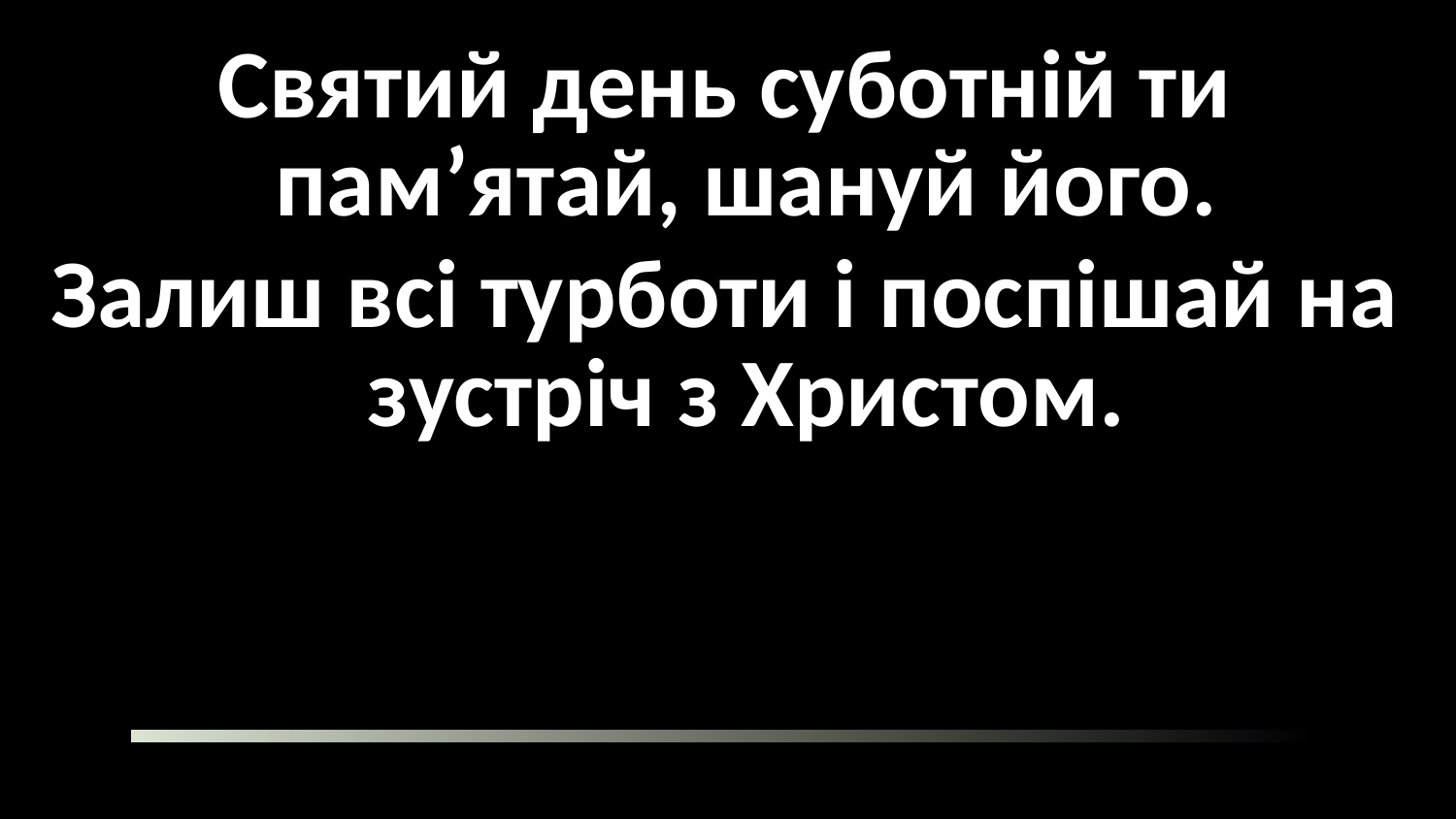

Святий день суботній ти пам’ятай, шануй його.
Залиш всі турботи і поспішай на зустріч з Христом.